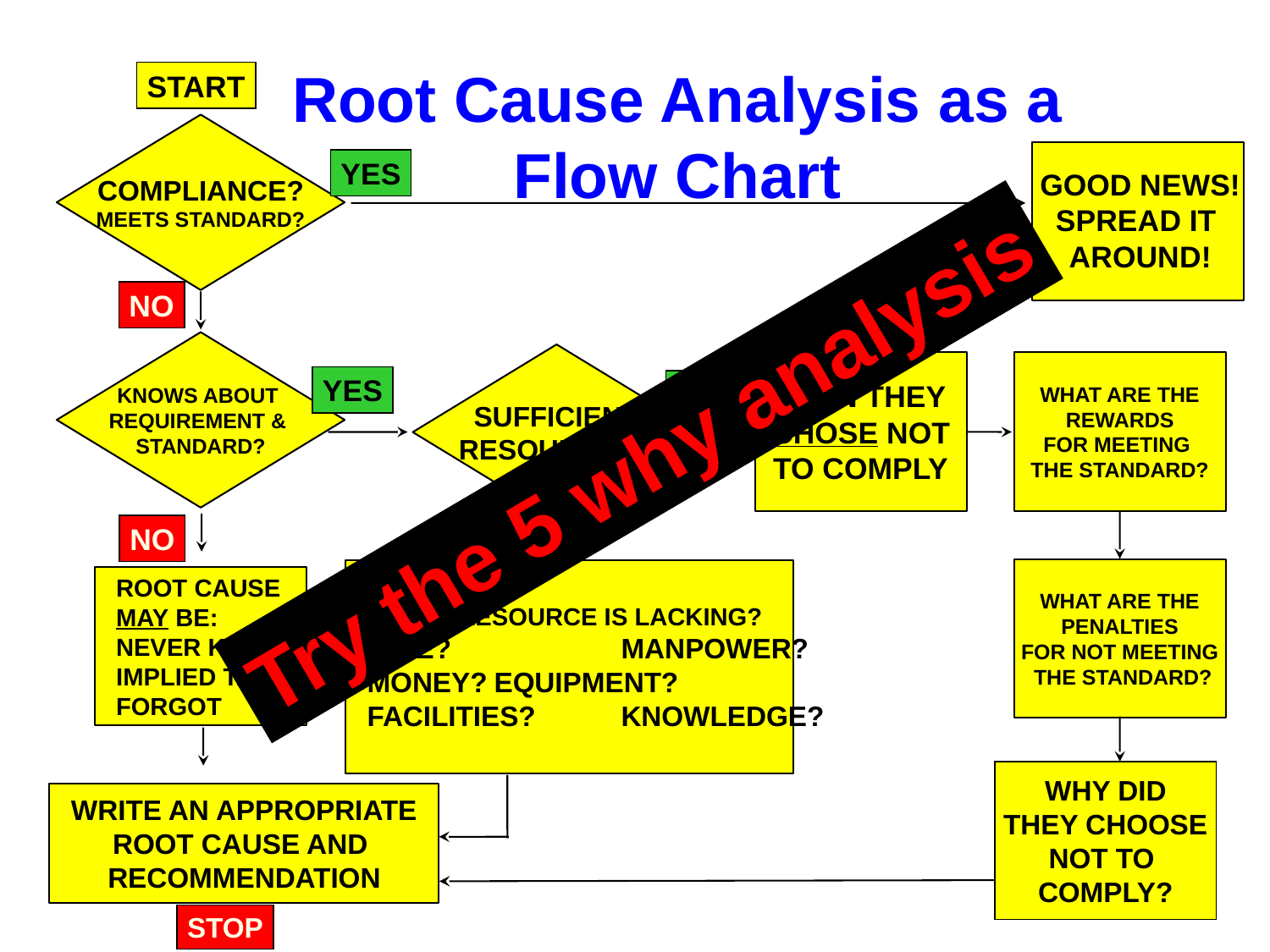

Root Cause Analysis as a Flow Chart
START

COMPLIANCE?
MEETS STANDARD?

GOOD NEWS!
SPREAD IT
AROUND!
YES

NO

KNOWS ABOUT
REQUIREMENT &
STANDARD?

YES
SUFFICIENT
RESOURCES?

THEN THEY
CHOSE NOT
TO COMPLY
YES

WHAT ARE THE
REWARDS
FOR MEETING
THE STANDARD?

WHAT ARE THE
PENALTIES
FOR NOT MEETING
 THE STANDARD?

Try the 5 why analysis
NO

WHICH RESOURCE IS LACKING?
TIME?		MANPOWER?
MONEY?	EQUIPMENT?
FACILITIES?	KNOWLEDGE?

NO

ROOT CAUSE
MAY BE:
NEVER KNEW
IMPLIED TASK
FORGOT

WRITE AN APPROPRIATE
ROOT CAUSE AND
RECOMMENDATION

STOP
WHY DID
THEY CHOOSE
NOT TO
COMPLY?